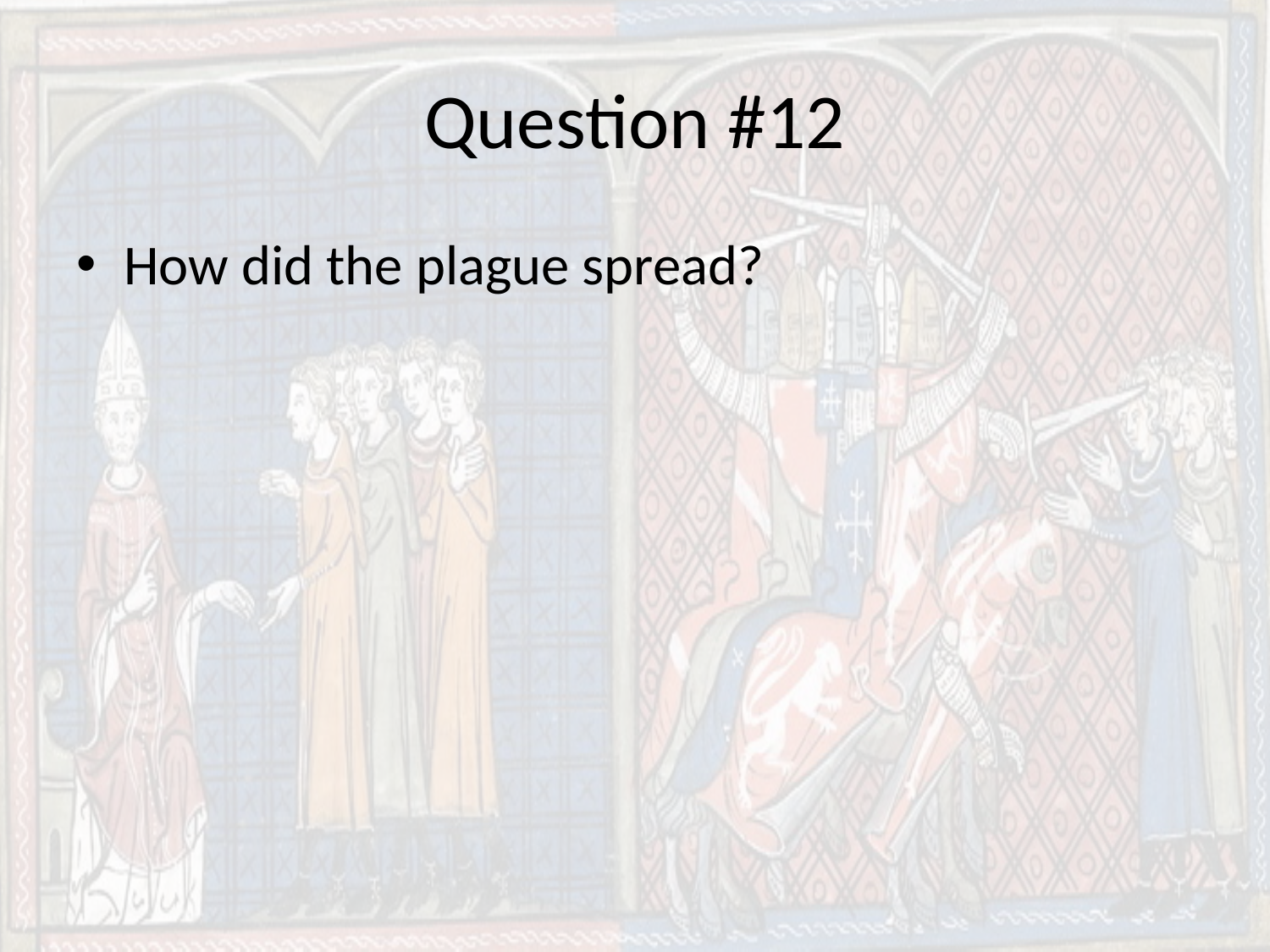

# Question #12
How did the plague spread?